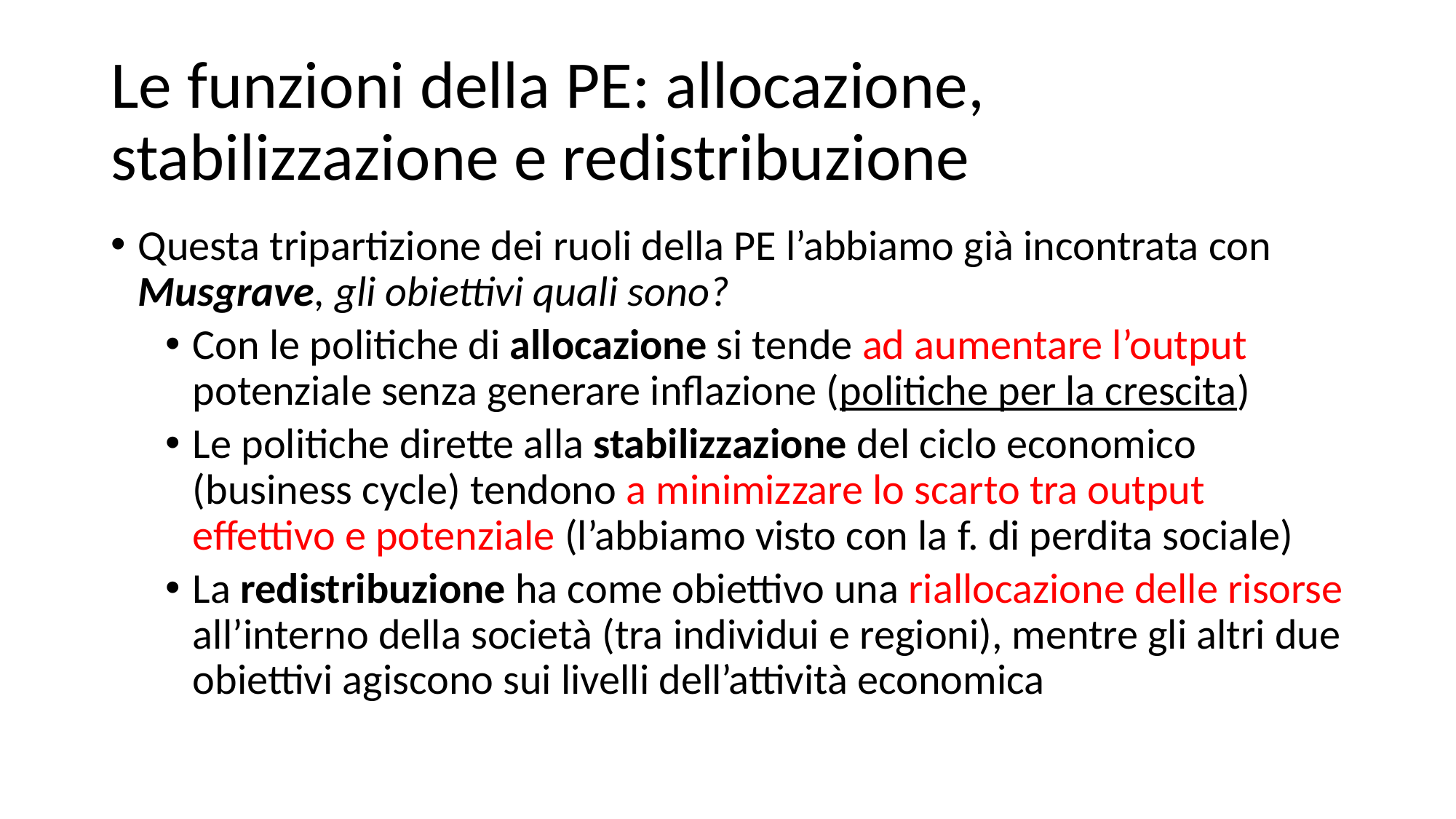

# Le funzioni della PE: allocazione, stabilizzazione e redistribuzione
Questa tripartizione dei ruoli della PE l’abbiamo già incontrata con Musgrave, gli obiettivi quali sono?
Con le politiche di allocazione si tende ad aumentare l’output potenziale senza generare inflazione (politiche per la crescita)
Le politiche dirette alla stabilizzazione del ciclo economico (business cycle) tendono a minimizzare lo scarto tra output effettivo e potenziale (l’abbiamo visto con la f. di perdita sociale)
La redistribuzione ha come obiettivo una riallocazione delle risorse all’interno della società (tra individui e regioni), mentre gli altri due obiettivi agiscono sui livelli dell’attività economica